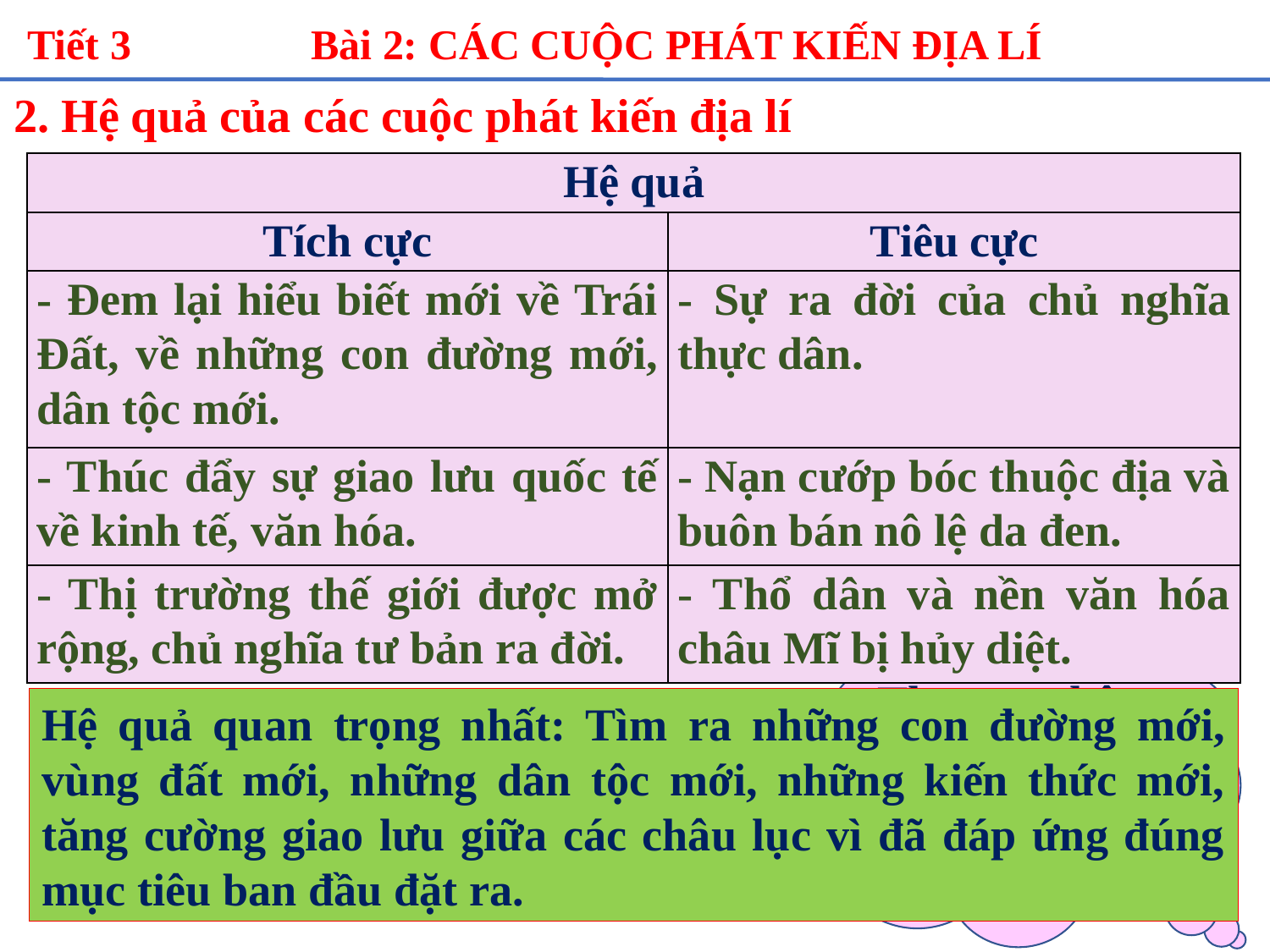

Bài 2: CÁC CUỘC PHÁT KIẾN ĐỊA LÍ
Tiết 3
2. Hệ quả của các cuộc phát kiến địa lí
| Hệ quả |  |
| --- | --- |
| Tích cực | Tiêu cực |
| - Đem lại hiểu biết mới về Trái Đất, về những con đường mới, dân tộc mới. | - Sự ra đời của chủ nghĩa thực dân. |
| - Thúc đẩy sự giao lưu quốc tế về kinh tế, văn hóa. | - Nạn cướp bóc thuộc địa và buôn bán nô lệ da đen. |
| - Thị trường thế giới được mở rộng, chủ nghĩa tư bản ra đời. | - Thổ dân và nền văn hóa châu Mĩ bị hủy diệt. |
Theo em, hệ quả nào là quan trọng nhất? Vì sao?
Hệ quả quan trọng nhất: Tìm ra những con đường mới, vùng đất mới, những dân tộc mới, những kiến thức mới, tăng cường giao lưu giữa các châu lục vì đã đáp ứng đúng mục tiêu ban đầu đặt ra.